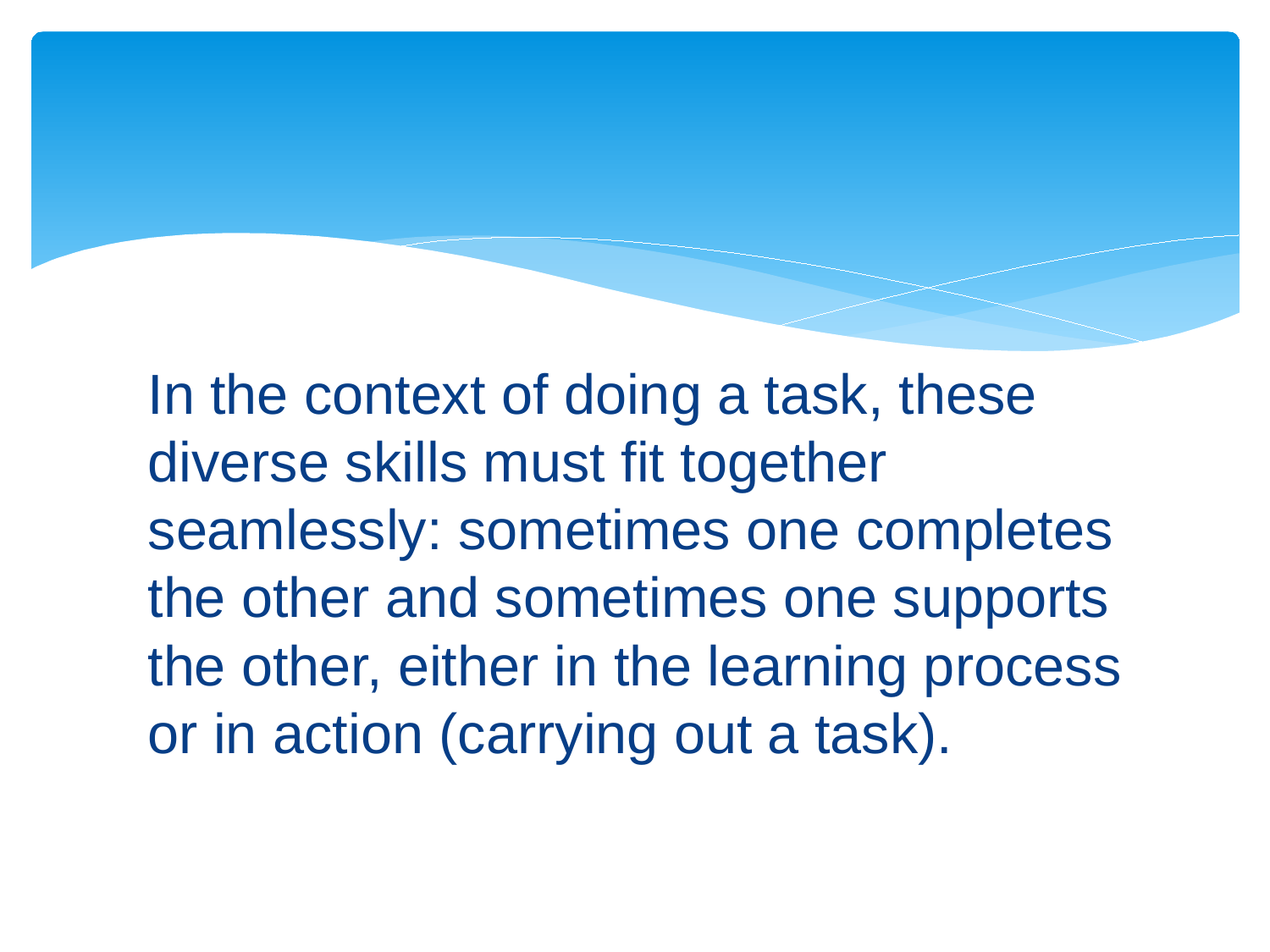

#

In the context of doing a task, these diverse skills must fit together seamlessly: sometimes one completes the other and sometimes one supports the other, either in the learning process or in action (carrying out a task).